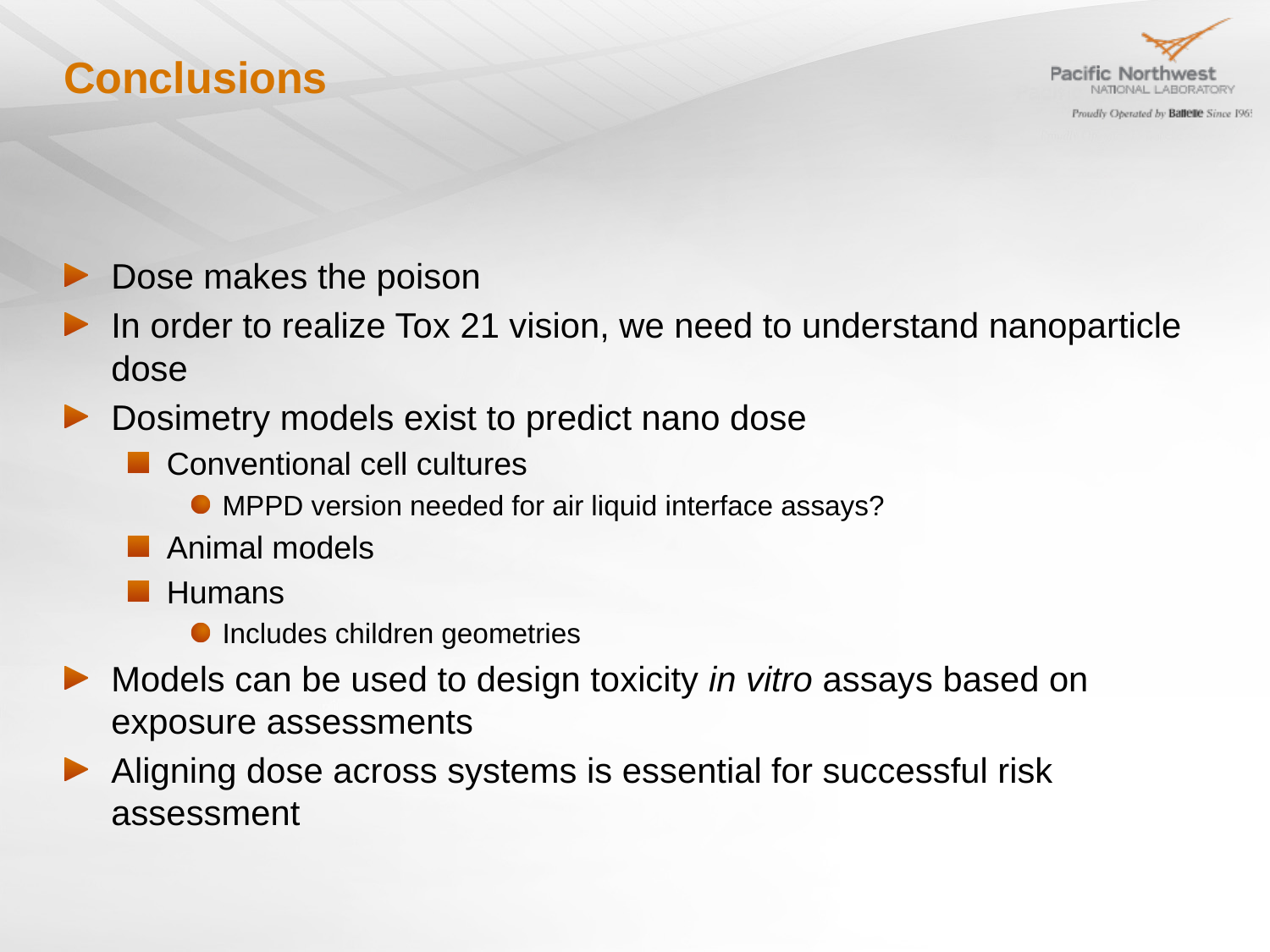

# Conclusions
Dose makes the poison
In order to realize Tox 21 vision, we need to understand nanoparticle dose
Dosimetry models exist to predict nano dose
Conventional cell cultures
MPPD version needed for air liquid interface assays?
Animal models
Humans
Includes children geometries
Models can be used to design toxicity in vitro assays based on exposure assessments
Aligning dose across systems is essential for successful risk assessment